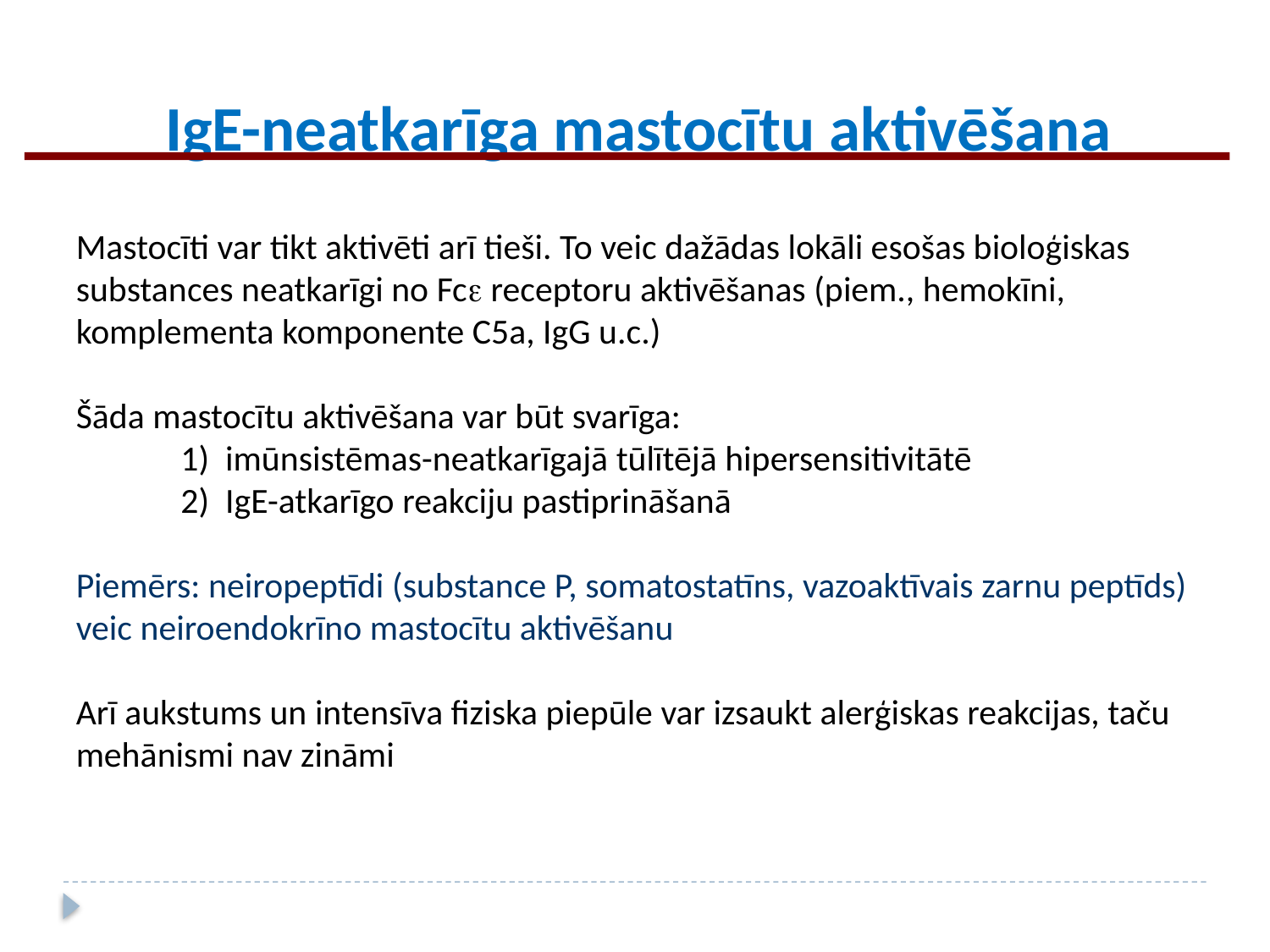

IgE-neatkarīga mastocītu aktivēšana

Mastocīti var tikt aktivēti arī tieši. To veic dažādas lokāli esošas bioloģiskas substances neatkarīgi no Fcε receptoru aktivēšanas (piem., hemokīni, komplementa komponente C5a, IgG u.c.)

Šāda mastocītu aktivēšana var būt svarīga:
             1)  imūnsistēmas-neatkarīgajā tūlītējā hipersensitivitātē
             2)  IgE-atkarīgo reakciju pastiprināšanā

Piemērs: neiropeptīdi (substance P, somatostatīns, vazoaktīvais zarnu peptīds) veic neiroendokrīno mastocītu aktivēšanu

Arī aukstums un intensīva fiziska piepūle var izsaukt alerģiskas reakcijas, taču mehānismi nav zināmi